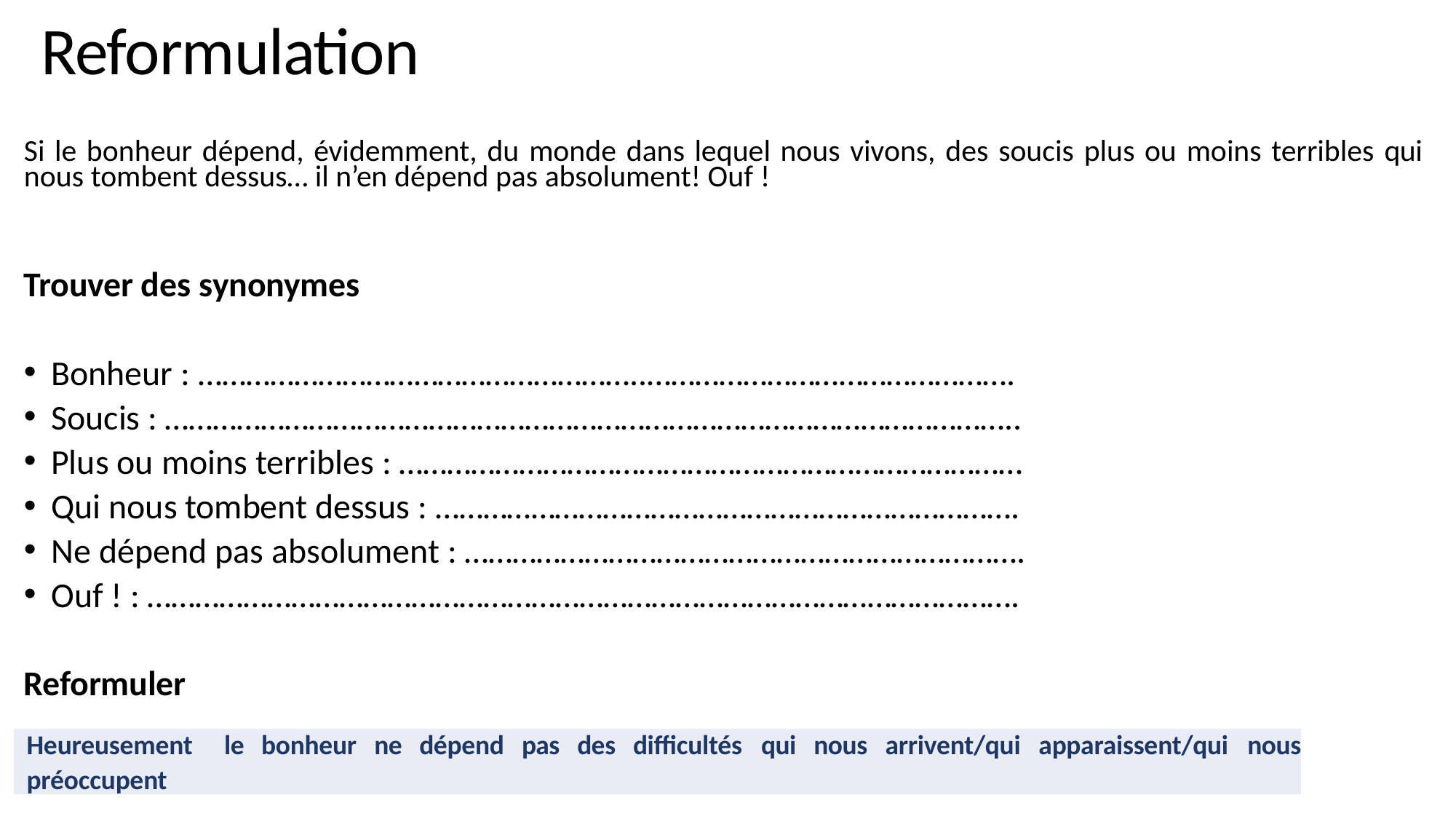

# Reformulation
Si le bonheur dépend, évidemment, du monde dans lequel nous vivons, des soucis plus ou moins terribles qui nous tombent dessus… il n’en dépend pas absolument! Ouf !

Trouver des synonymes

Bonheur : ………………………………………………..……………………………………….
Soucis : ……………………………………………………………………………………………..
Plus ou moins terribles : ……………………………………………………………………
Qui nous tombent dessus : ……………………………………………………………….
Ne dépend pas absolument : …………………………………………………………….
Ouf ! : ……………………………………………………………………………………………….

Reformuler
Heureusement	le	bonheur	ne	dépend	pas	des	difficultés	qui	nous	arrivent/qui	apparaissent/qui	nous
préoccupent